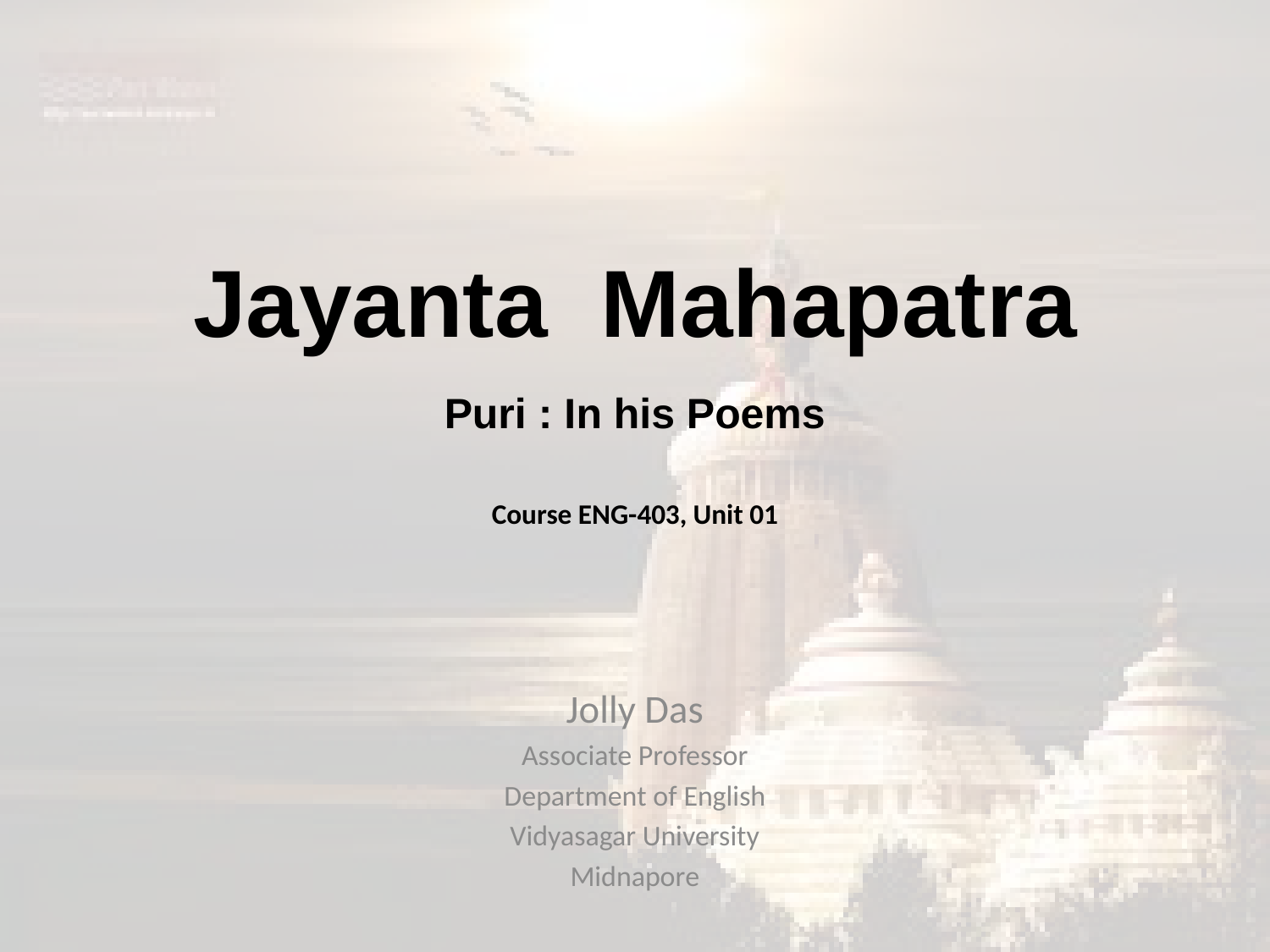

# Jayanta  Mahapatra Puri : In his Poems Course ENG-403, Unit 01
Jolly Das
Associate Professor
Department of English
Vidyasagar University
Midnapore